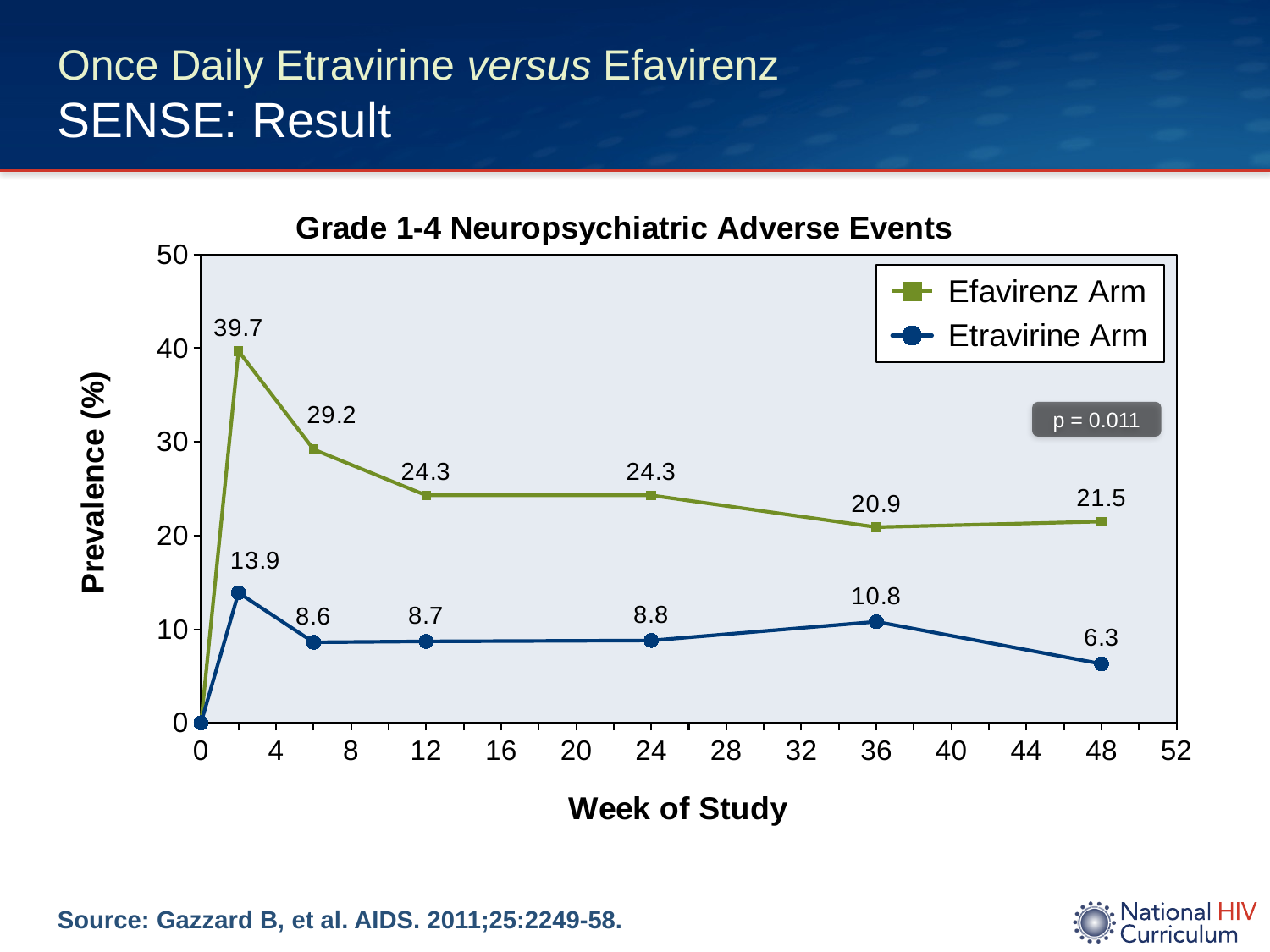

# Once Daily Etravirine versus Efavirenz SENSE: Result

### Chart: Grade 1-4 Neuropsychiatric Adverse Events

| Category |  Efavirenz Arm |  Etravirine Arm |
|---|---|---|
| 0 | 0.0 | 0.0 |
|  | 39.7 | 13.9 |
| 4 | None | None |
|  | 29.2 | 8.6 |
| 8 | None | None |
|  | None | None |
| 12 | 24.3 | 8.7 |
|  | None | None |
| 16 | None | None |
|  | None | None |
| 20 | None | None |
|  | None | None |
| 24 | 24.3 | 8.8 |
|  | None | None |
| 28 | None | None |
|  | None | None |
| 32 | None | None |
|  | None | None |
| 36 | 20.9 | 10.8 |
|  | None | None |
| 40 | None | None |
|  | None | None |
| 44 | None | None |
|  | None | None |
| 48 | 21.5 | 6.3 |
|  | None | None |
| 52 | None | None |
p = 0.011
Source: Gazzard B, et al. AIDS. 2011;25:2249-58.